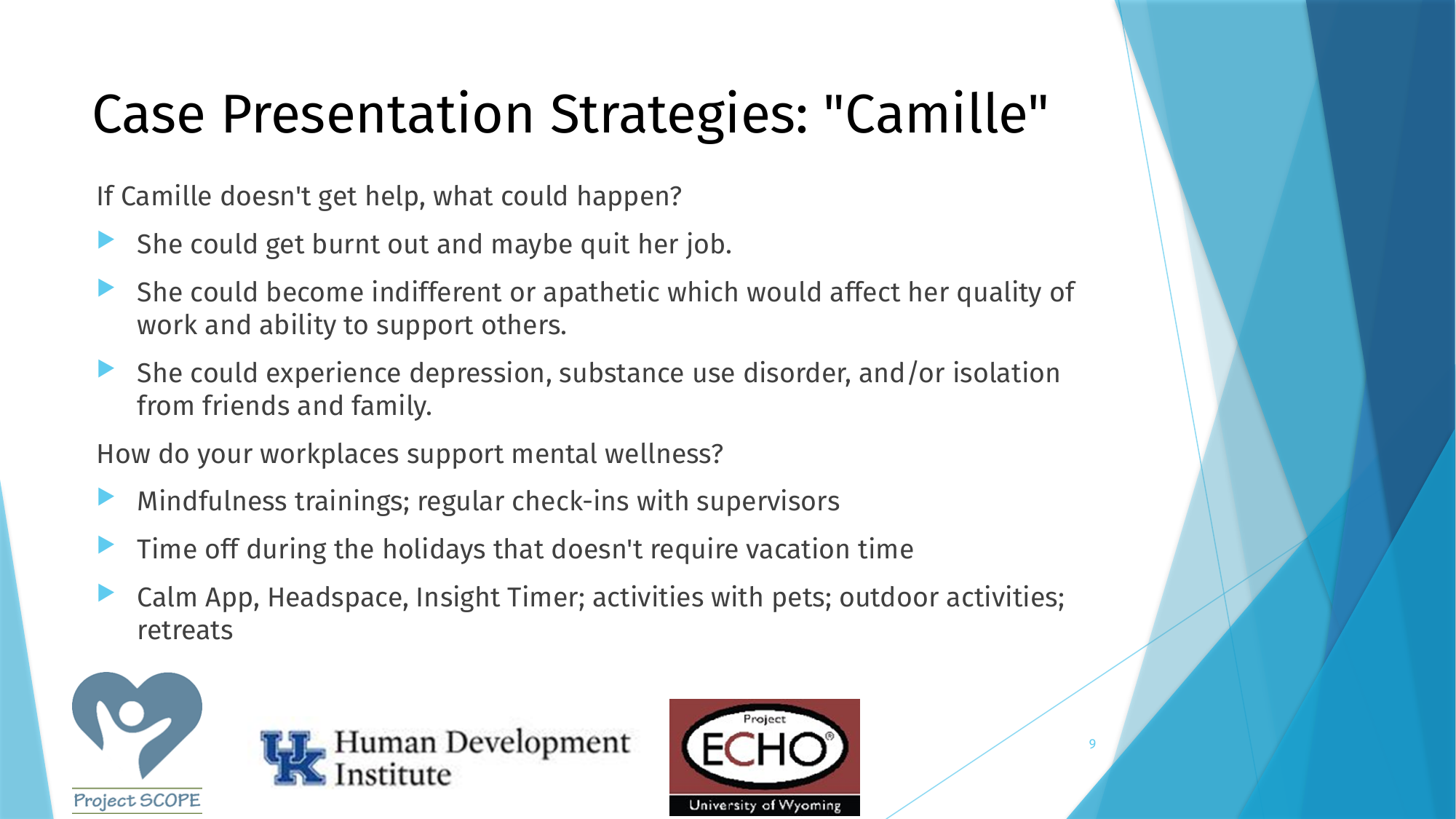

# Case Presentation Strategies: "Camille"
If Camille doesn't get help, what could happen?
She could get burnt out and maybe quit her job.
She could become indifferent or apathetic which would affect her quality of work and ability to support others.
She could experience depression, substance use disorder, and/or isolation from friends and family.
How do your workplaces support mental wellness?
Mindfulness trainings; regular check-ins with supervisors
Time off during the holidays that doesn't require vacation time
Calm App, Headspace, Insight Timer; activities with pets; outdoor activities; retreats

9